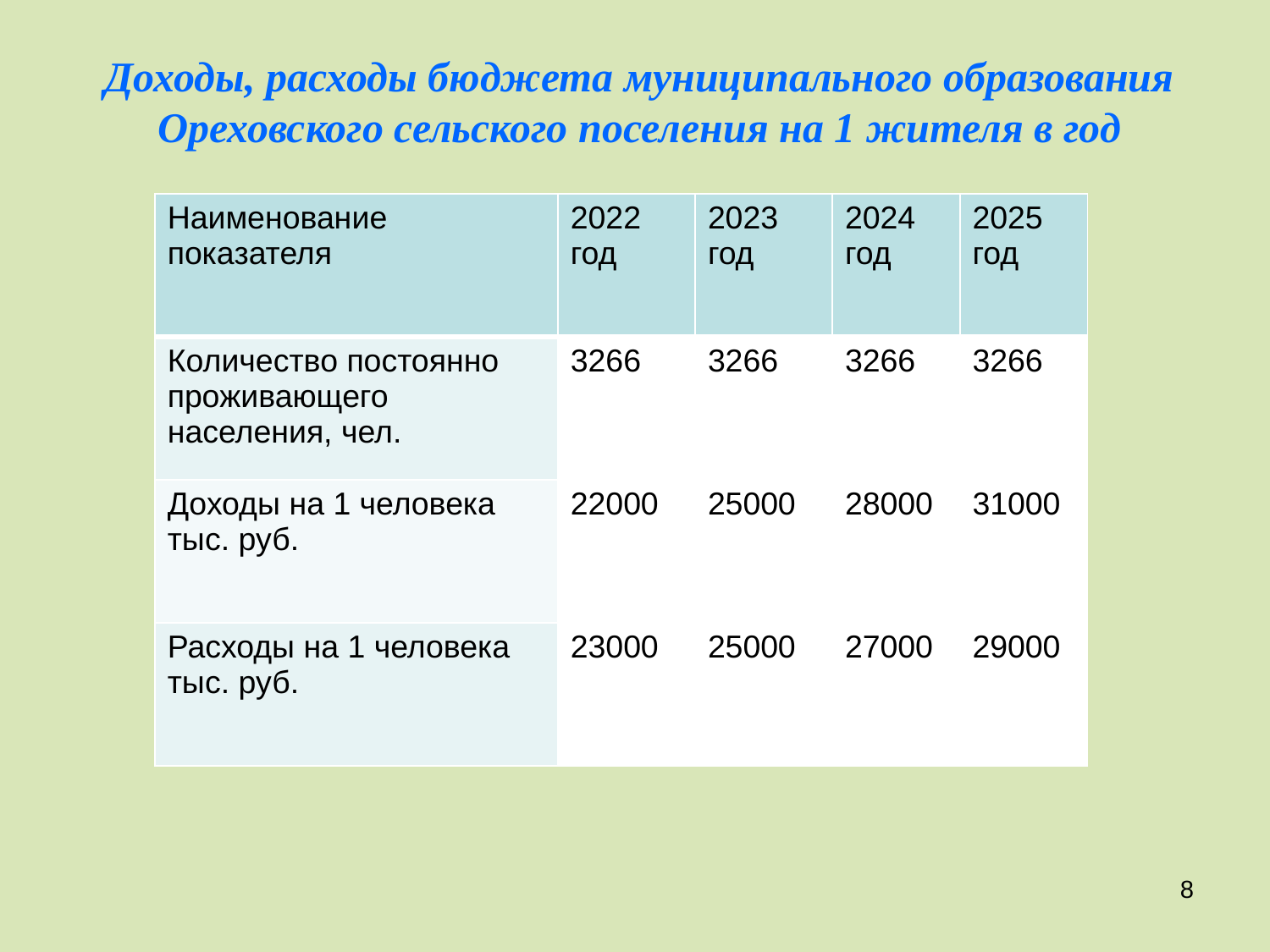

# Доходы, расходы бюджета муниципального образования Ореховского сельского поселения на 1 жителя в год
| Наименование показателя | 2022 год | 2023 год | 2024 год | 2025 год |
| --- | --- | --- | --- | --- |
| Количество постоянно проживающего населения, чел. | 3266 | 3266 | 3266 | 3266 |
| Доходы на 1 человека тыс. руб. | 22000 | 25000 | 28000 | 31000 |
| Расходы на 1 человека тыс. руб. | 23000 | 25000 | 27000 | 29000 |
8